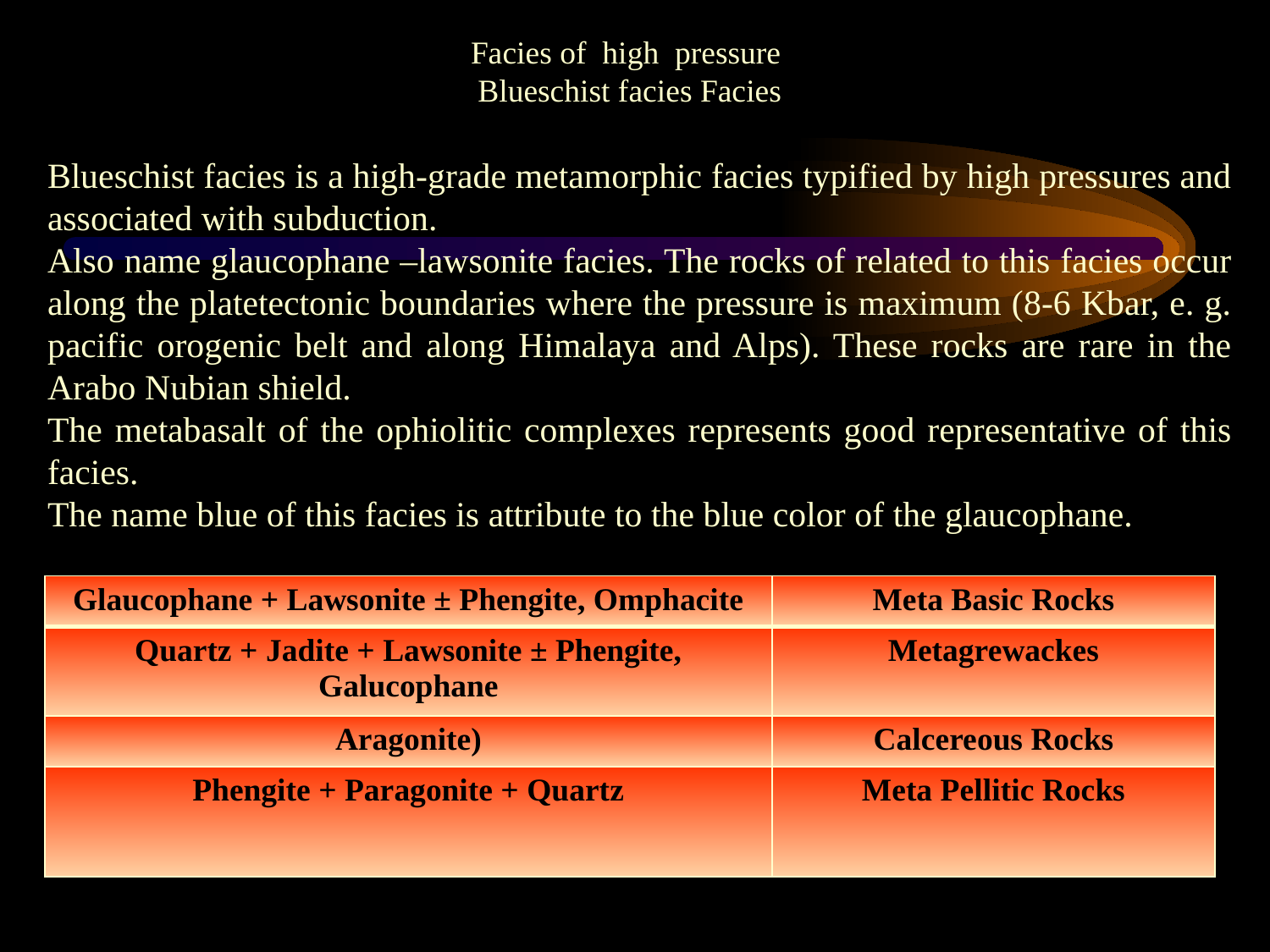

Facies of  high  pressure
Blueschist facies Facies
Blueschist facies is a high-grade metamorphic facies typified by high pressures and associated with subduction.
Also name glaucophane –lawsonite facies. The rocks of related to this facies occur along the platetectonic boundaries where the pressure is maximum (8-6 Kbar, e. g. pacific orogenic belt and along Himalaya and Alps). These rocks are rare in the Arabo Nubian shield.
The metabasalt of the ophiolitic complexes represents good representative of this facies.
The name blue of this facies is attribute to the blue color of the glaucophane.
| Glaucophane + Lawsonite ± Phengite, Omphacite | Meta Basic Rocks |
| --- | --- |
| Quartz + Jadite + Lawsonite ± Phengite, Galucophane | Metagrewackes |
| Aragonite) | Calcereous Rocks |
| Phengite + Paragonite + Quartz | Meta Pellitic Rocks |